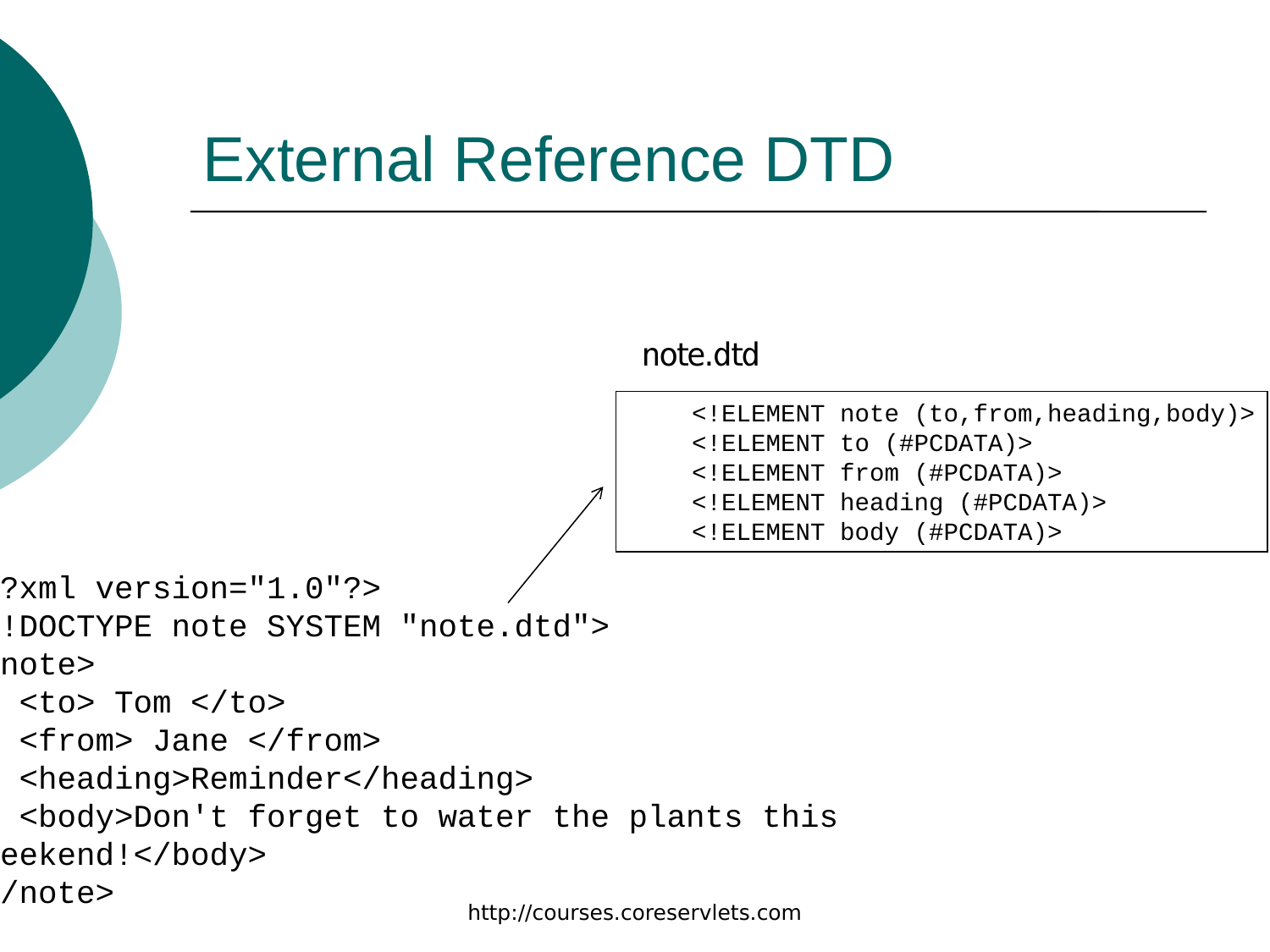

# External Reference DTD
note.dtd
<!ELEMENT note (to,from,heading,body)>
<!ELEMENT to (#PCDATA)>
<!ELEMENT from (#PCDATA)>
<!ELEMENT heading (#PCDATA)>
<!ELEMENT body (#PCDATA)>
<?xml version="1.0"?>
<!DOCTYPE note SYSTEM "note.dtd">
<note>
  <to> Tom </to>
  <from> Jane </from>
  <heading>Reminder</heading>
  <body>Don't forget to water the plants this
weekend!</body>
</note>
http://courses.coreservlets.com